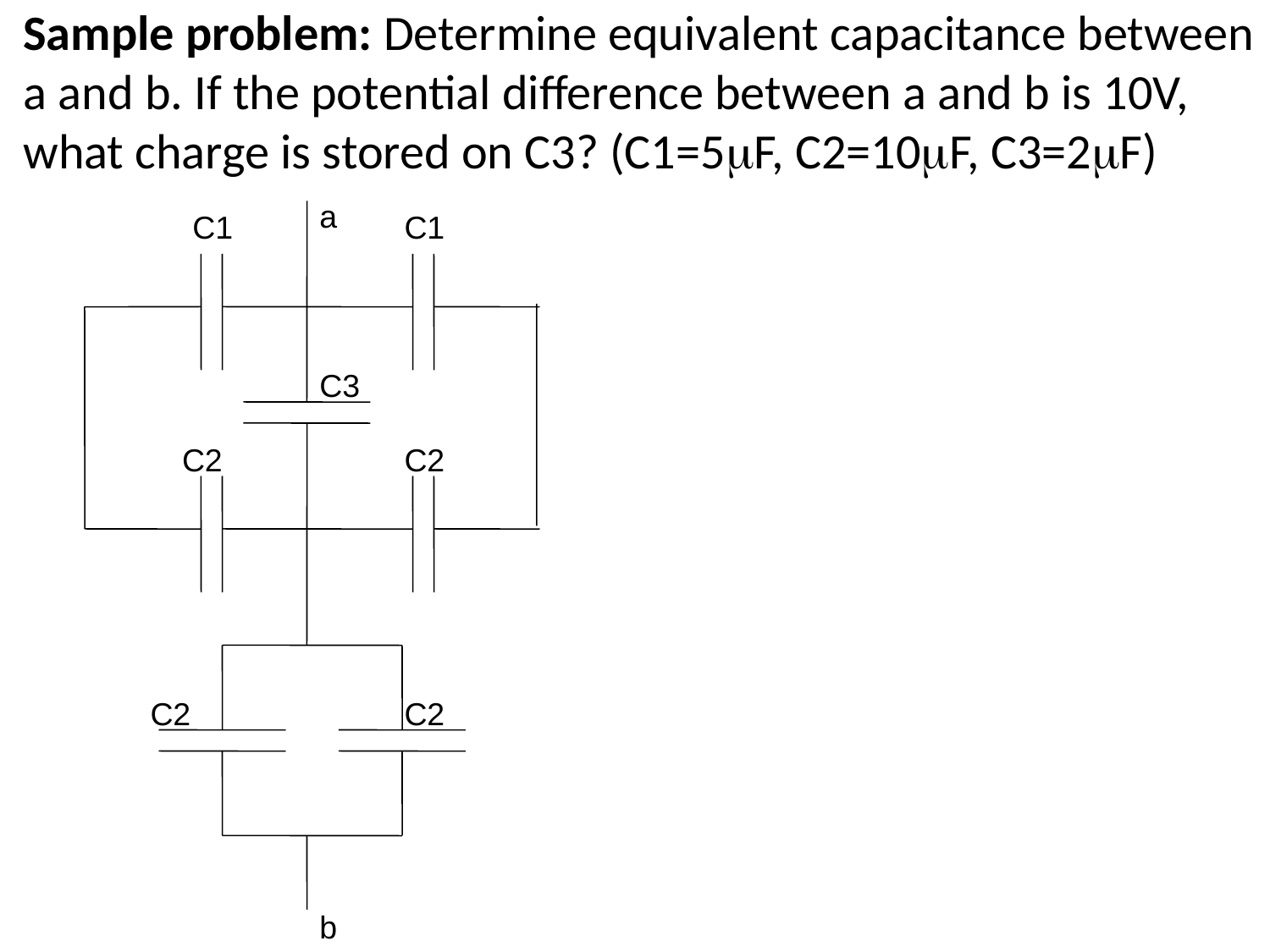

# Sample problem: Determine equivalent capacitance between a and b. If the potential difference between a and b is 10V, what charge is stored on C3? (C1=5μF, C2=10μF, C3=2μF)
a
C1

C1

C3

C2
C2

C2
C2

b